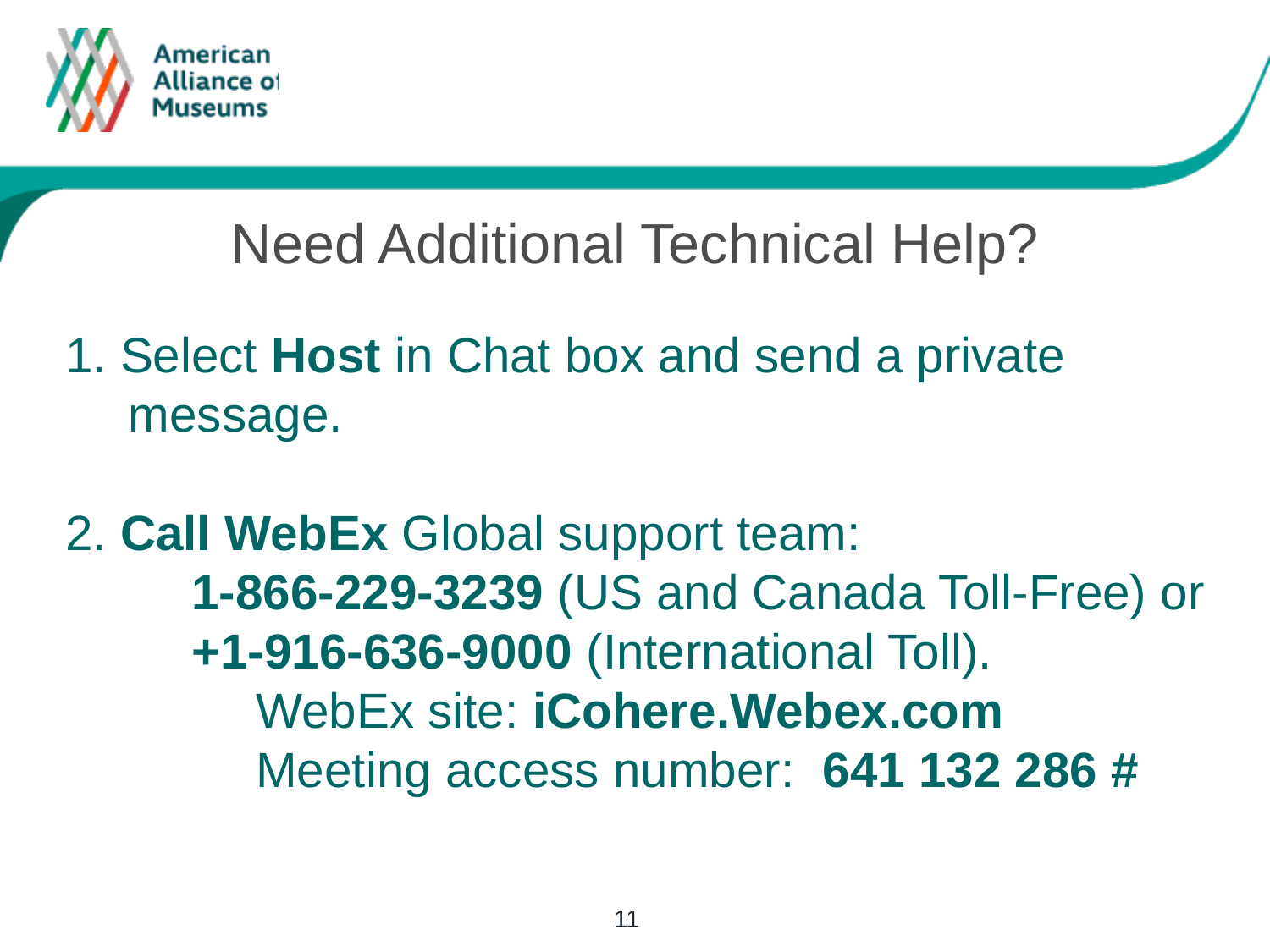

Need Additional Technical Help?
1. Select Host in Chat box and send a private message.

2. Call WebEx Global support team:
1-866-229-3239 (US and Canada Toll-Free) or +1-916-636-9000 (International Toll).
WebEx site: iCohere.Webex.com
Meeting access number:  641 132 286 #
11